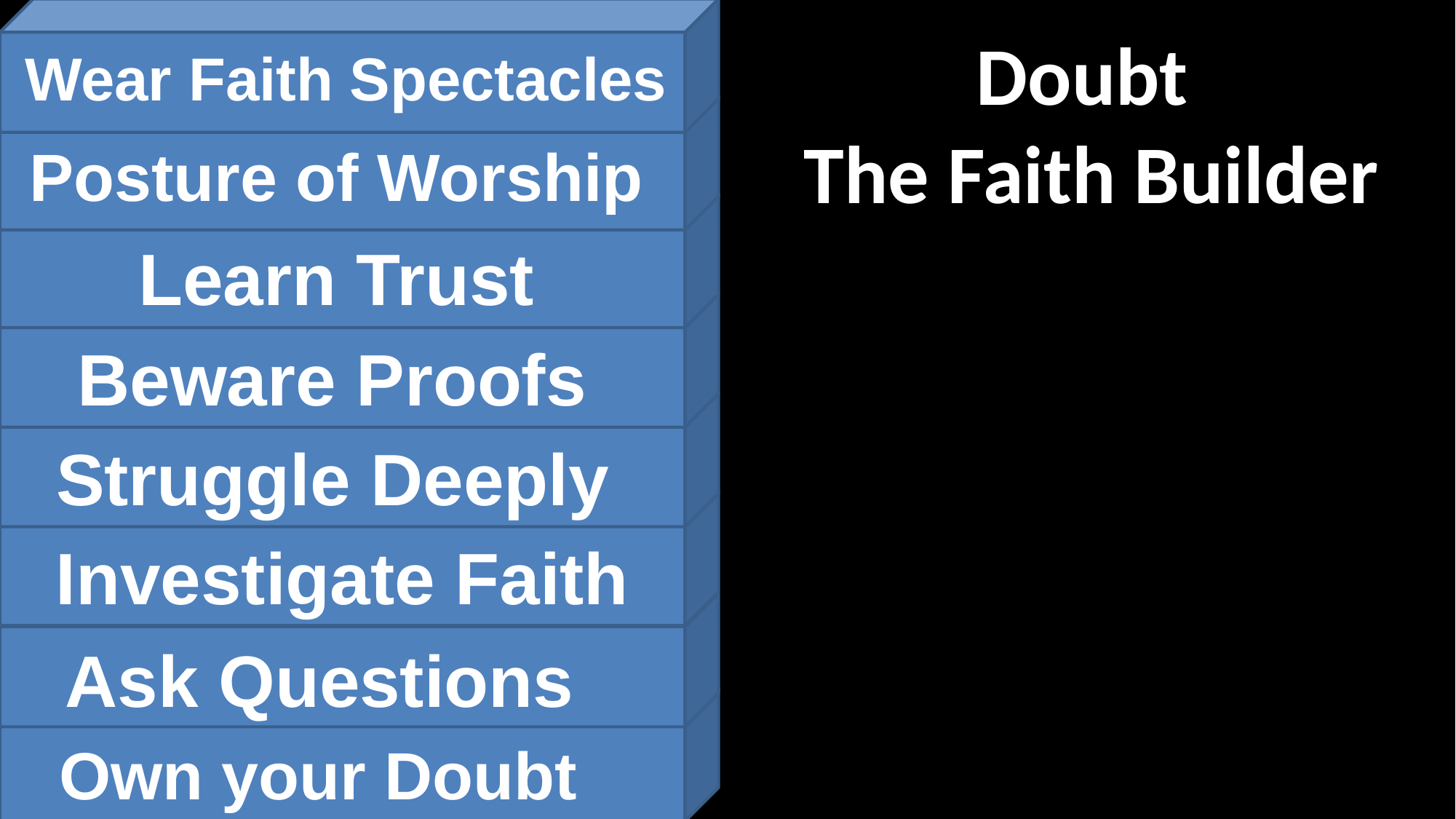

Doubt
The Faith Builder
Wear Faith Spectacles

Posture of Worship

Learn Trust

Beware Proofs

Struggle Deeply
Investigate Faith

Ask Questions

Own your Doubt